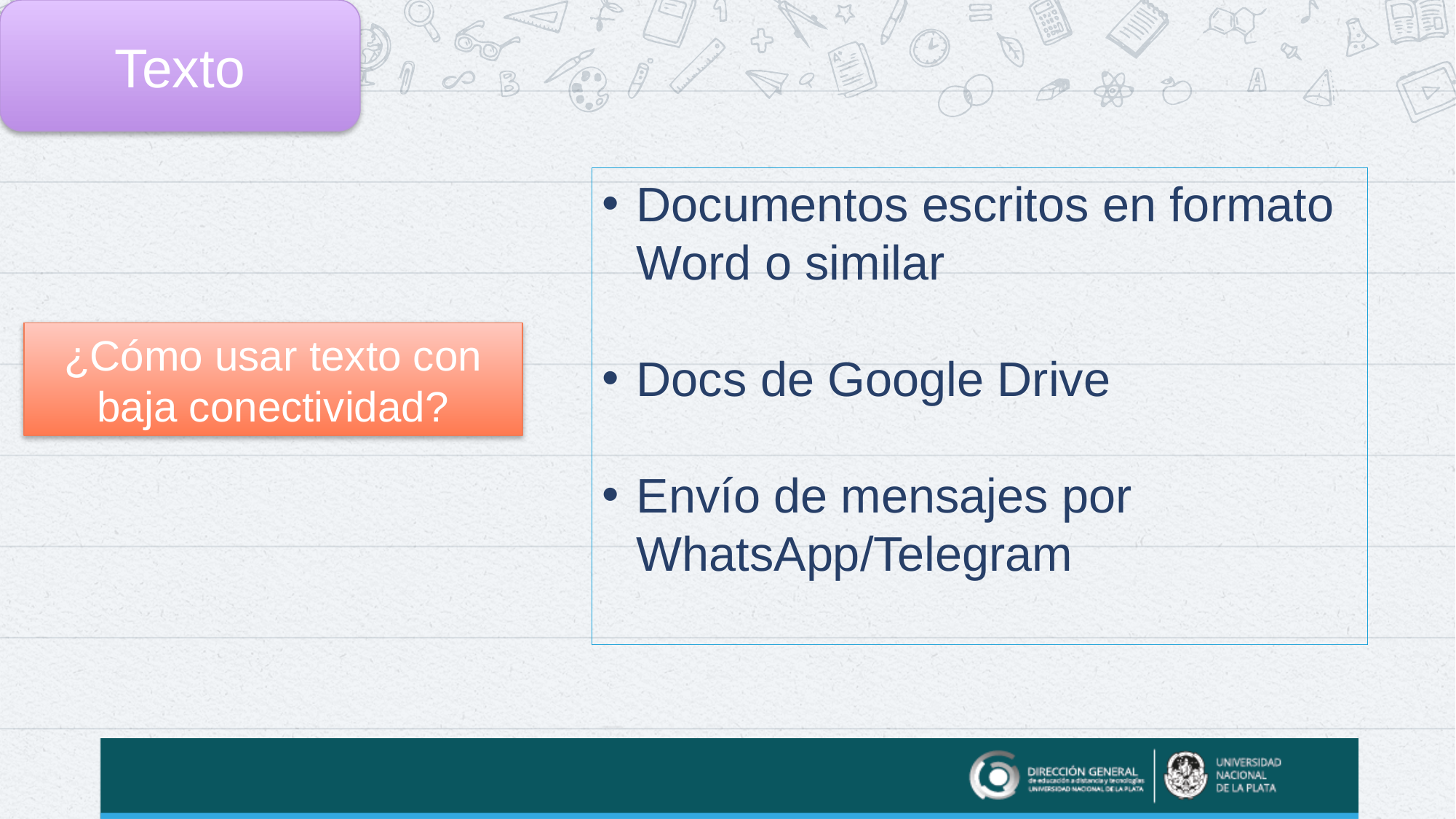

Texto
Documentos escritos en formato Word o similar

Docs de Google Drive

Envío de mensajes por WhatsApp/Telegram

¿Cómo usar texto con baja conectividad?